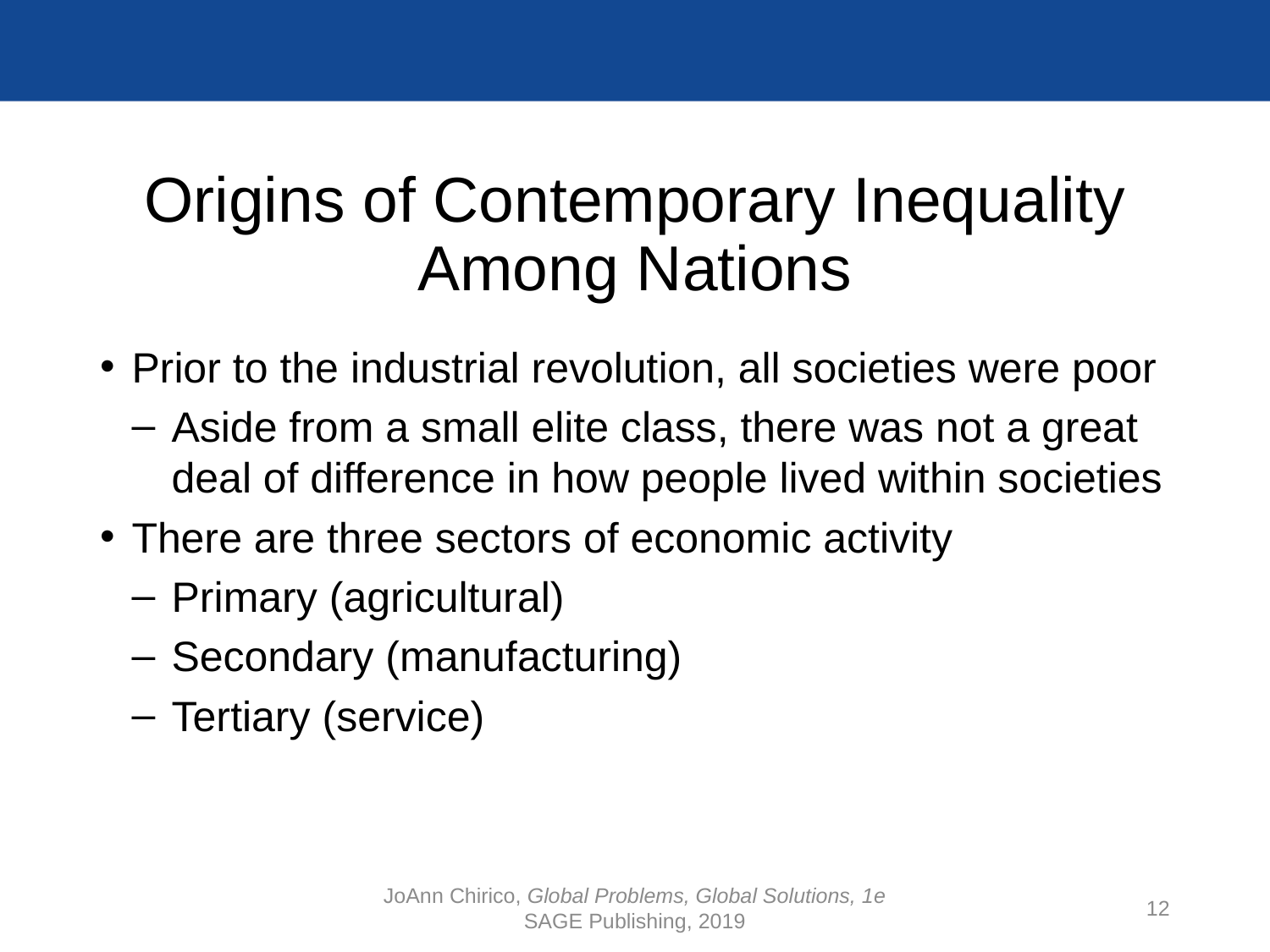

# Origins of Contemporary Inequality Among Nations
Prior to the industrial revolution, all societies were poor
Aside from a small elite class, there was not a great deal of difference in how people lived within societies
There are three sectors of economic activity
Primary (agricultural)
Secondary (manufacturing)
Tertiary (service)
JoAnn Chirico, Global Problems, Global Solutions, 1e
SAGE Publishing, 2019
12